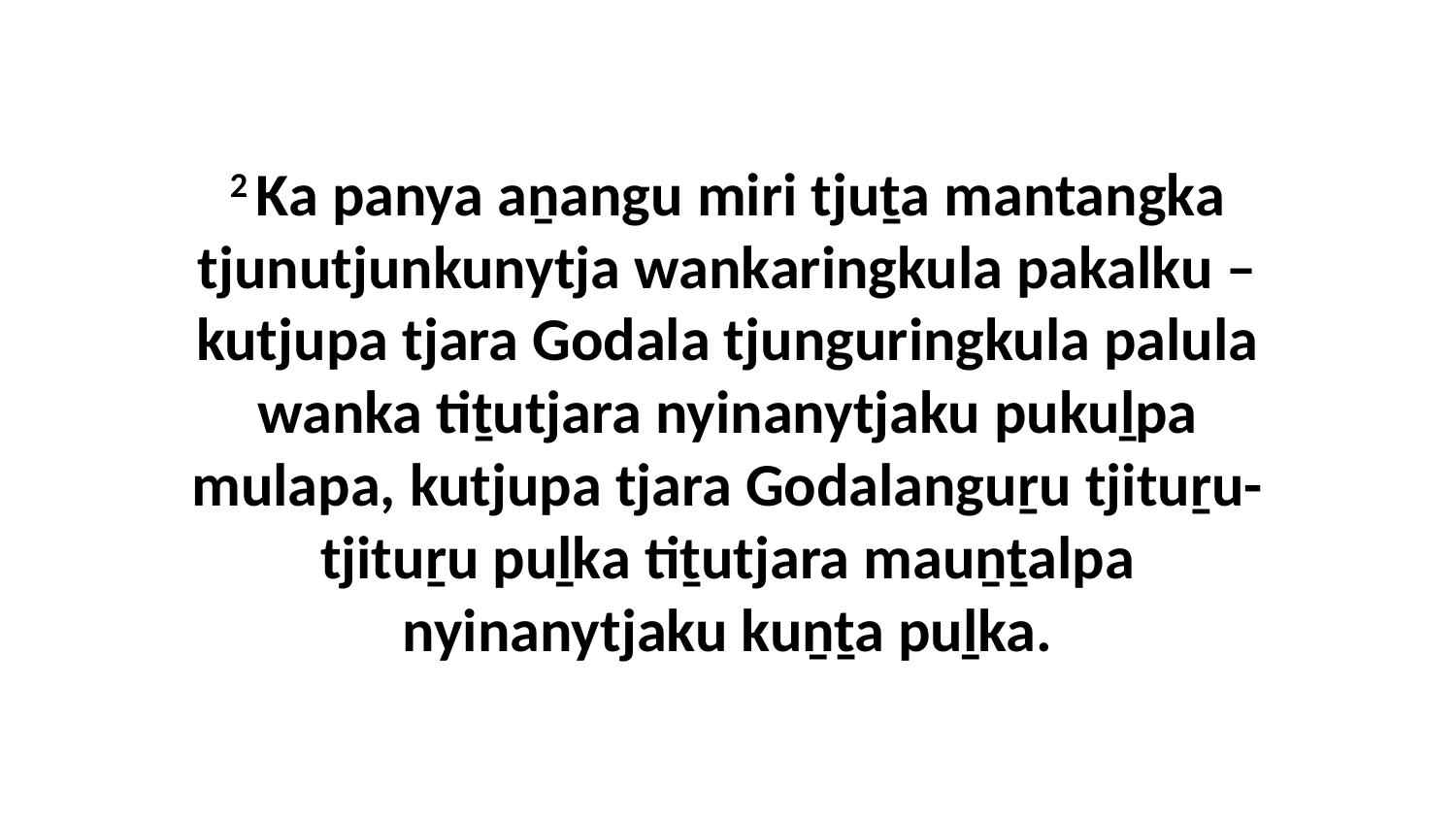

2 Ka panya aṉangu miri tjuṯa mantangka tjunutjunkunytja wankaringkula pakalku – kutjupa tjara Godala tjunguringkula palula wanka tiṯutjara nyinanytjaku pukuḻpa mulapa, kutjupa tjara Godalanguṟu tjituṟu-tjituṟu puḻka tiṯutjara mauṉṯalpa nyinanytjaku kuṉṯa puḻka.